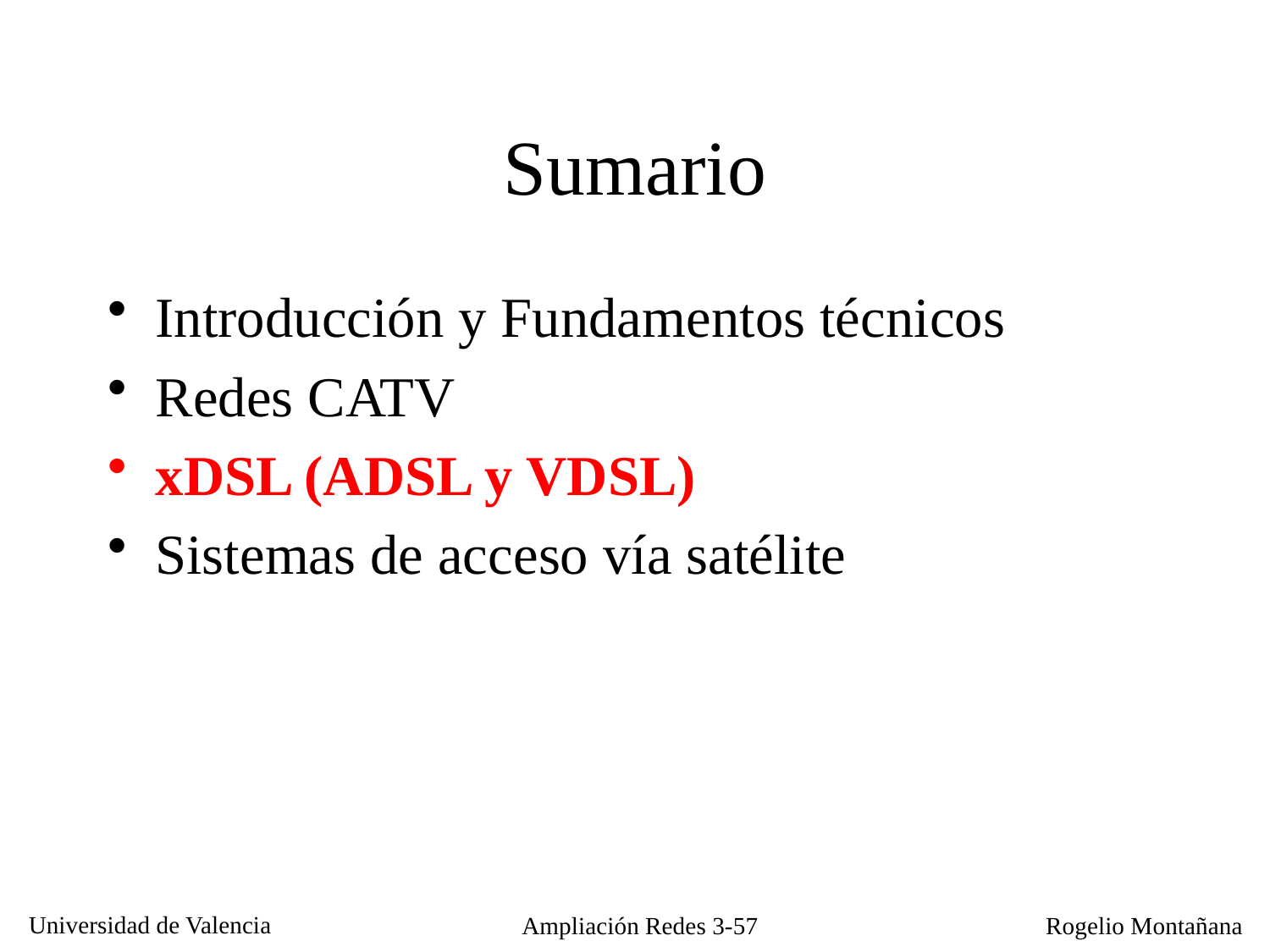

Sumario
Introducción y Fundamentos técnicos
Redes CATV
xDSL (ADSL y VDSL)
Sistemas de acceso vía satélite
Ampliación Redes 3-57